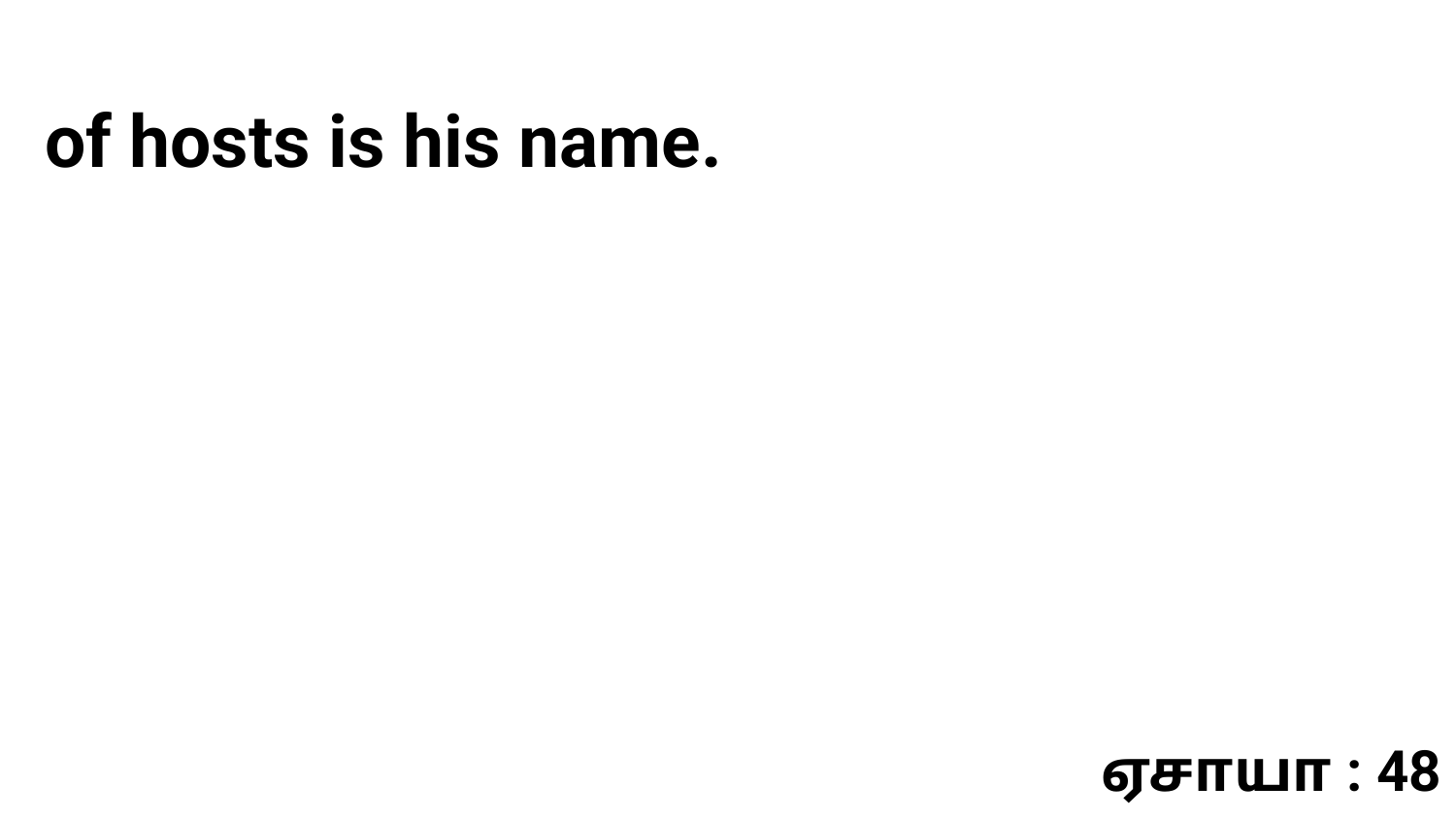

of hosts is his name.
ஏசாயா : 48